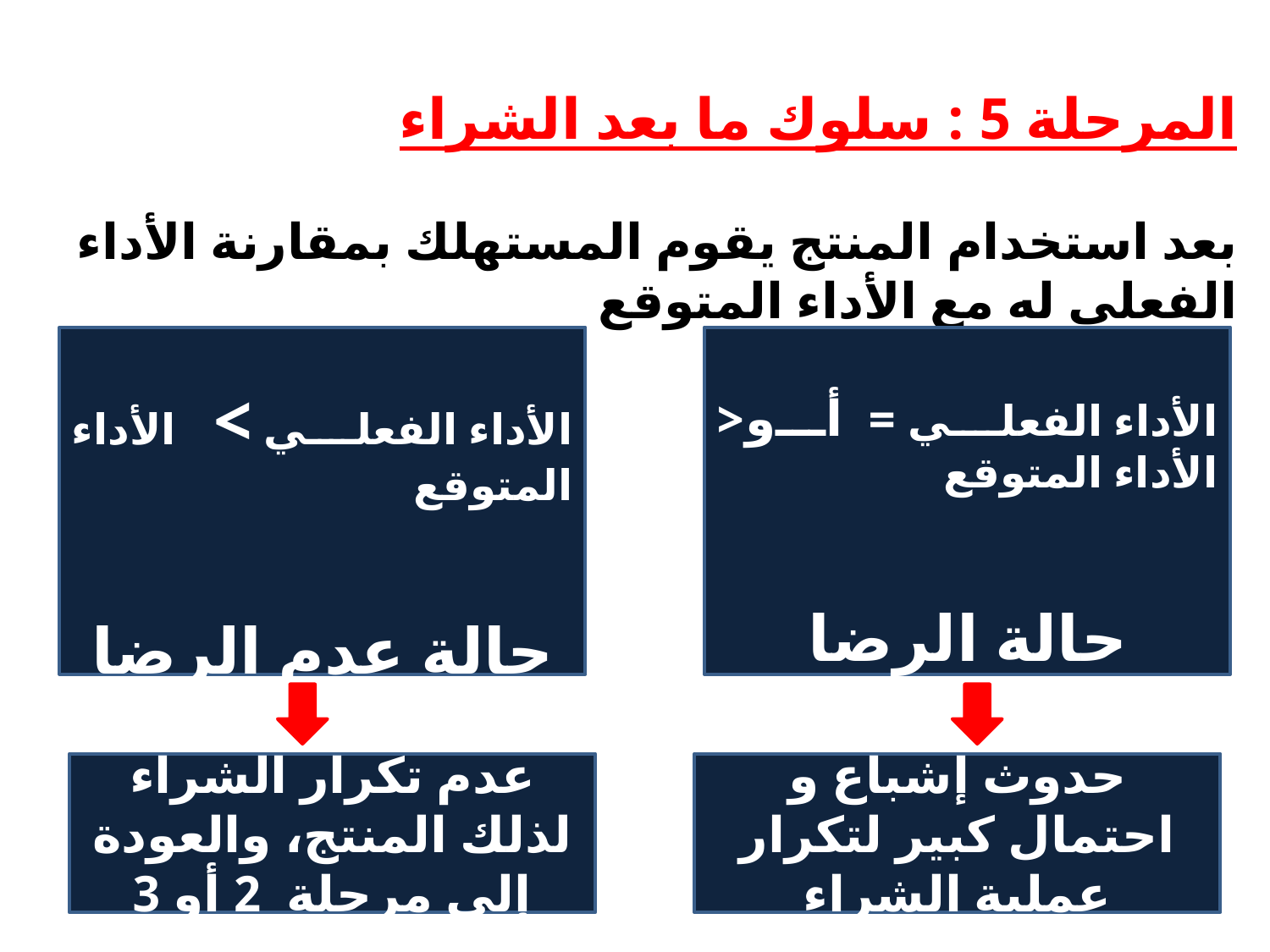

# المرحلة 5 : سلوك ما بعد الشراء بعد استخدام المنتج يقوم المستهلك بمقارنة الأداء الفعلي له مع الأداء المتوقع
الأداء الفعلي >  الأداء المتوقع

حالة عدم الرضا
الأداء الفعلي =  أو< الأداء المتوقع

حالة الرضا

عدم تكرار الشراء لذلك المنتج، والعودة إلى مرحلة  2 أو 3
حدوث إشباع و احتمال كبير لتكرار عملية الشراء